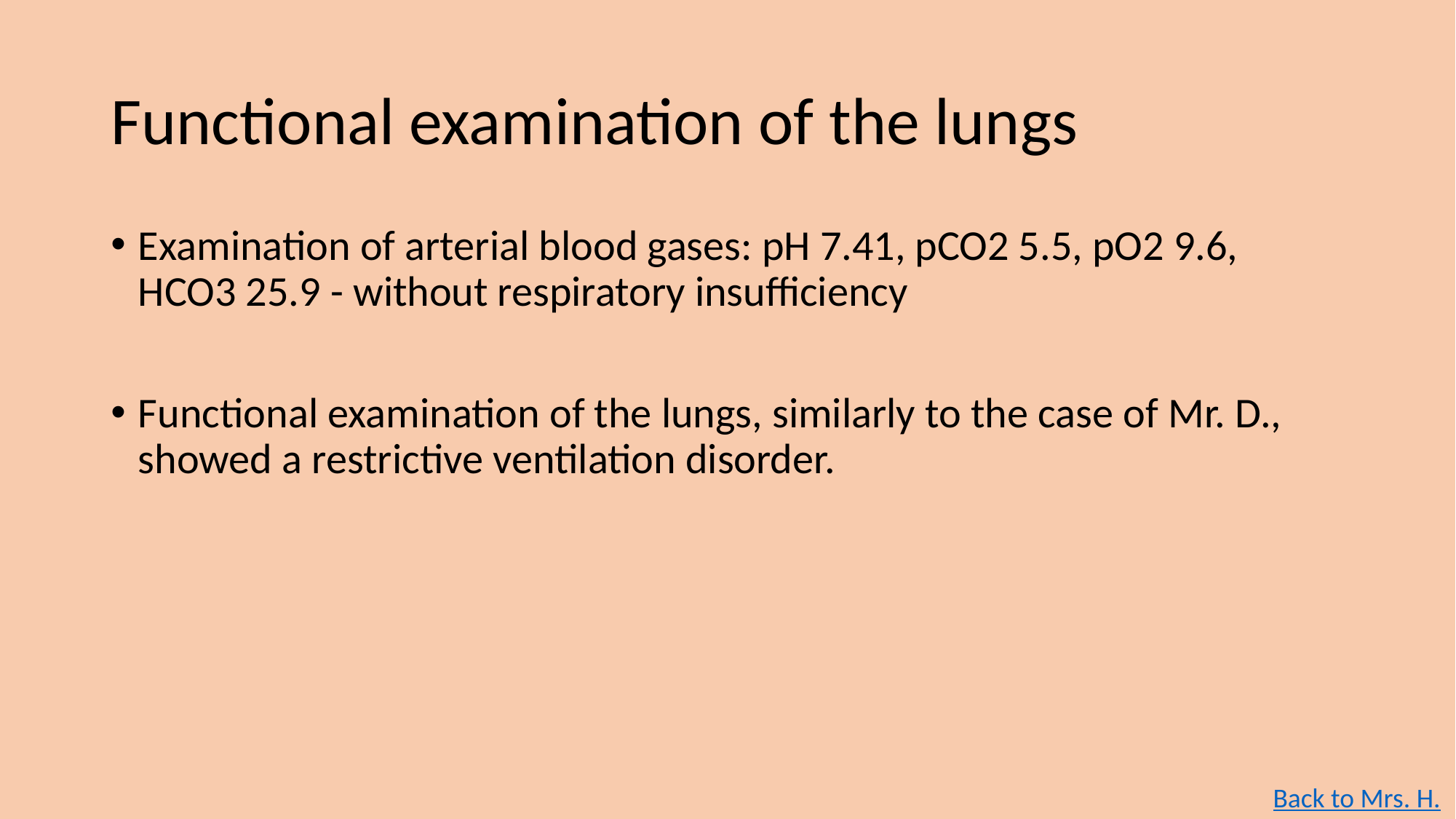

# Functional examination of the lungs
Examination of arterial blood gases: pH 7.41, pCO2 5.5, pO2 9.6, HCO3 25.9 - without respiratory insufficiency

Functional examination of the lungs, similarly to the case of Mr. D., showed a restrictive ventilation disorder.
Back to Mrs. H.